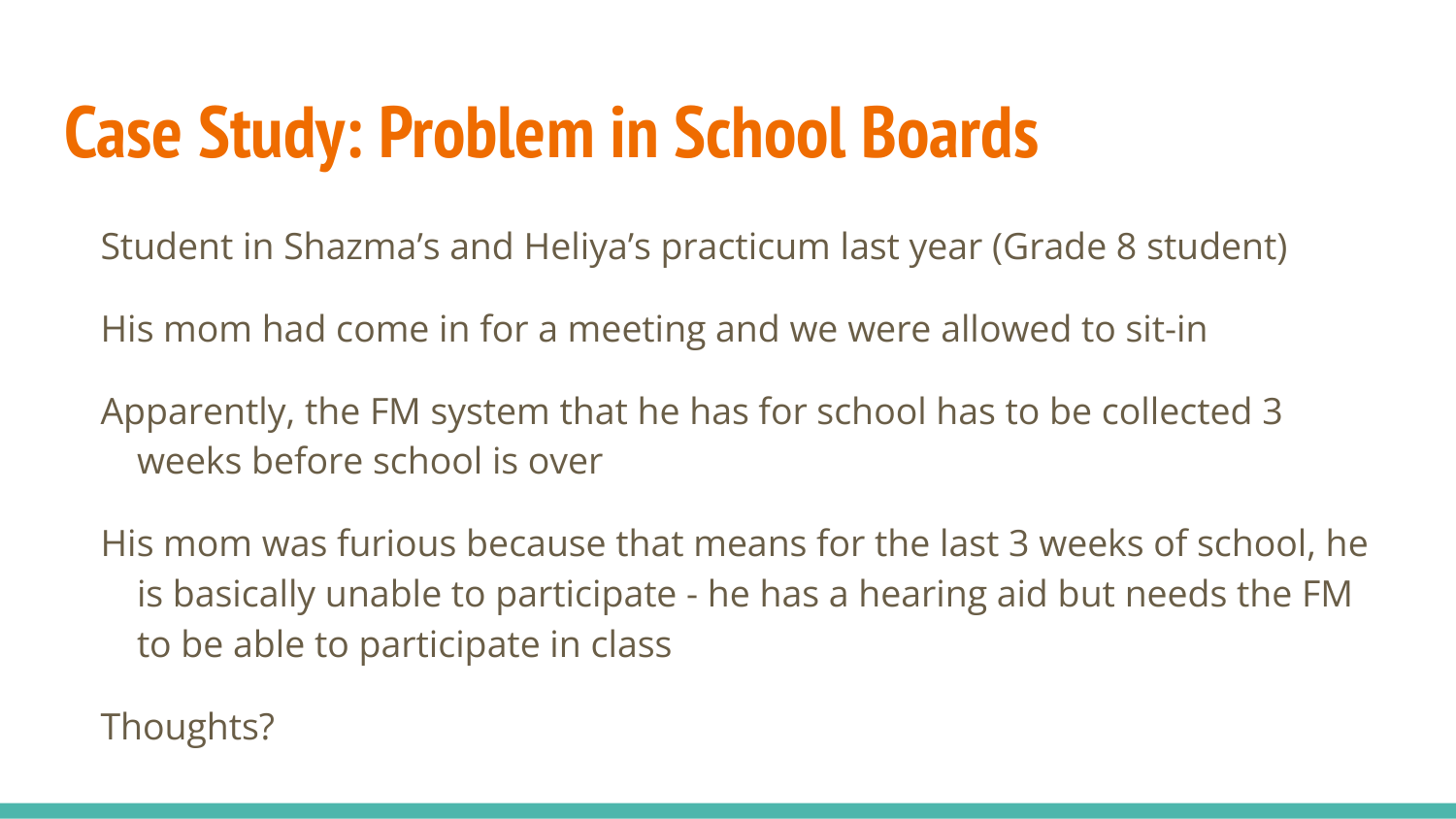

# Case Study: Problem in School Boards
Student in Shazma’s and Heliya’s practicum last year (Grade 8 student)
His mom had come in for a meeting and we were allowed to sit-in
Apparently, the FM system that he has for school has to be collected 3 weeks before school is over
His mom was furious because that means for the last 3 weeks of school, he is basically unable to participate - he has a hearing aid but needs the FM to be able to participate in class
Thoughts?